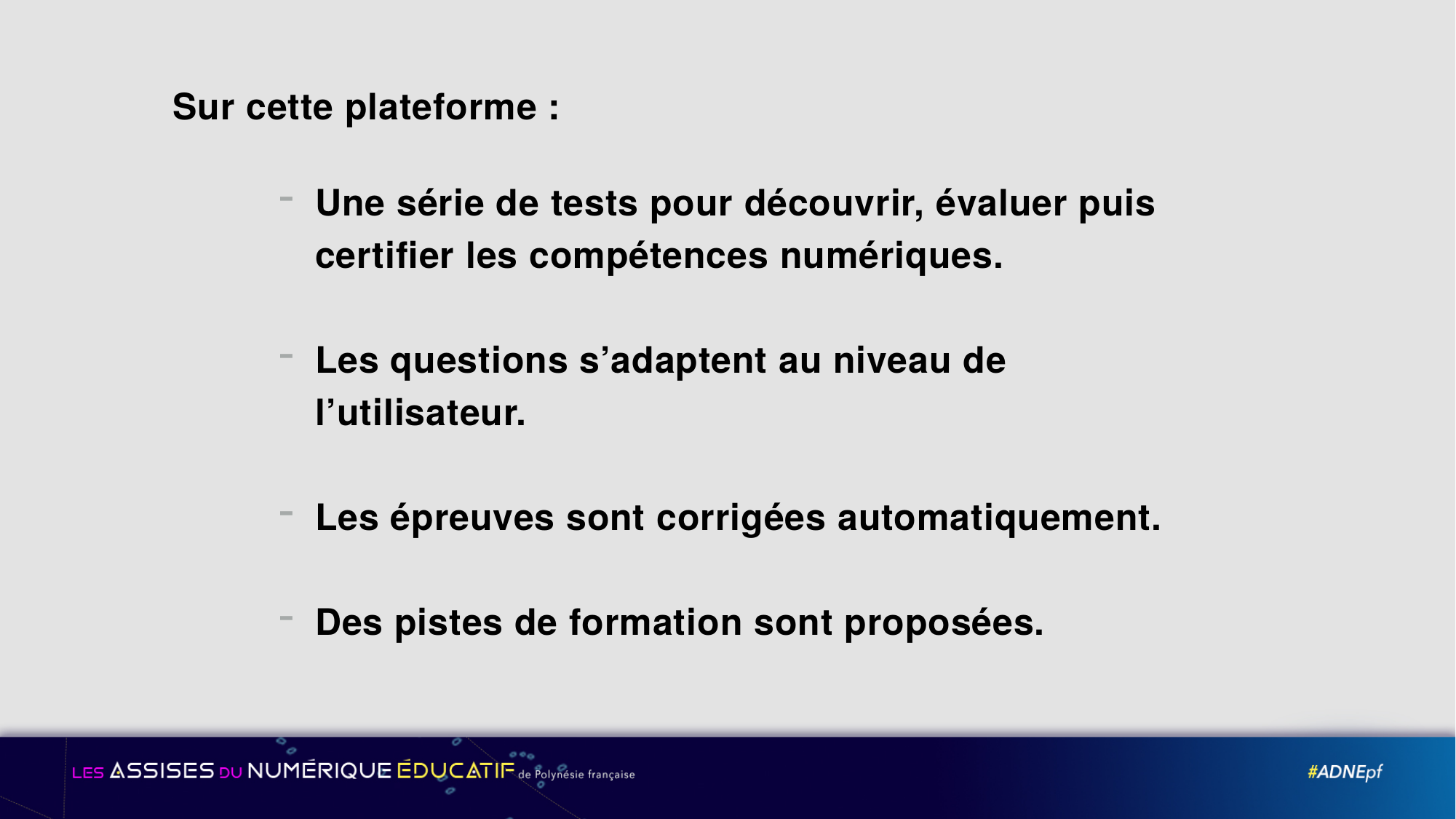

Sur cette plateforme :
Une série de tests pour découvrir, évaluer puis certifier les compétences numériques.
Les questions s’adaptent au niveau de l’utilisateur.
Les épreuves sont corrigées automatiquement.
Des pistes de formation sont proposées.